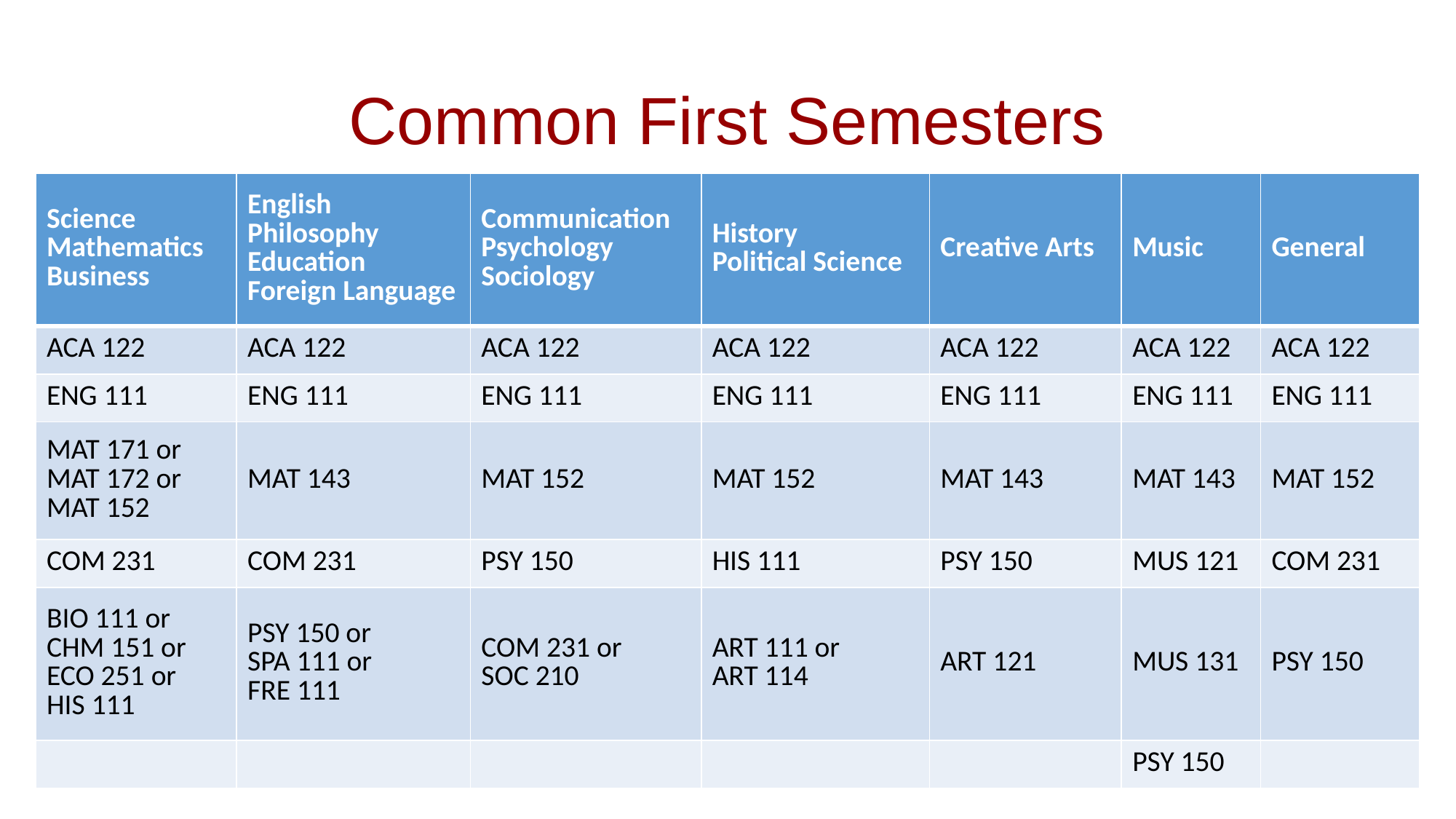

# Common First Semesters
| Science Mathematics Business | English Philosophy Education Foreign Language | Communication Psychology Sociology | History Political Science | Creative Arts | Music | General |
| --- | --- | --- | --- | --- | --- | --- |
| ACA 122 | ACA 122 | ACA 122 | ACA 122 | ACA 122 | ACA 122 | ACA 122 |
| ENG 111 | ENG 111 | ENG 111 | ENG 111 | ENG 111 | ENG 111 | ENG 111 |
| MAT 171 or MAT 172 or MAT 152 | MAT 143 | MAT 152 | MAT 152 | MAT 143 | MAT 143 | MAT 152 |
| COM 231 | COM 231 | PSY 150 | HIS 111 | PSY 150 | MUS 121 | COM 231 |
| BIO 111 or CHM 151 or ECO 251 or HIS 111 | PSY 150 or SPA 111 or FRE 111 | COM 231 or SOC 210 | ART 111 or ART 114 | ART 121 | MUS 131 | PSY 150 |
|  |  |  |  |  | PSY 150 |  |